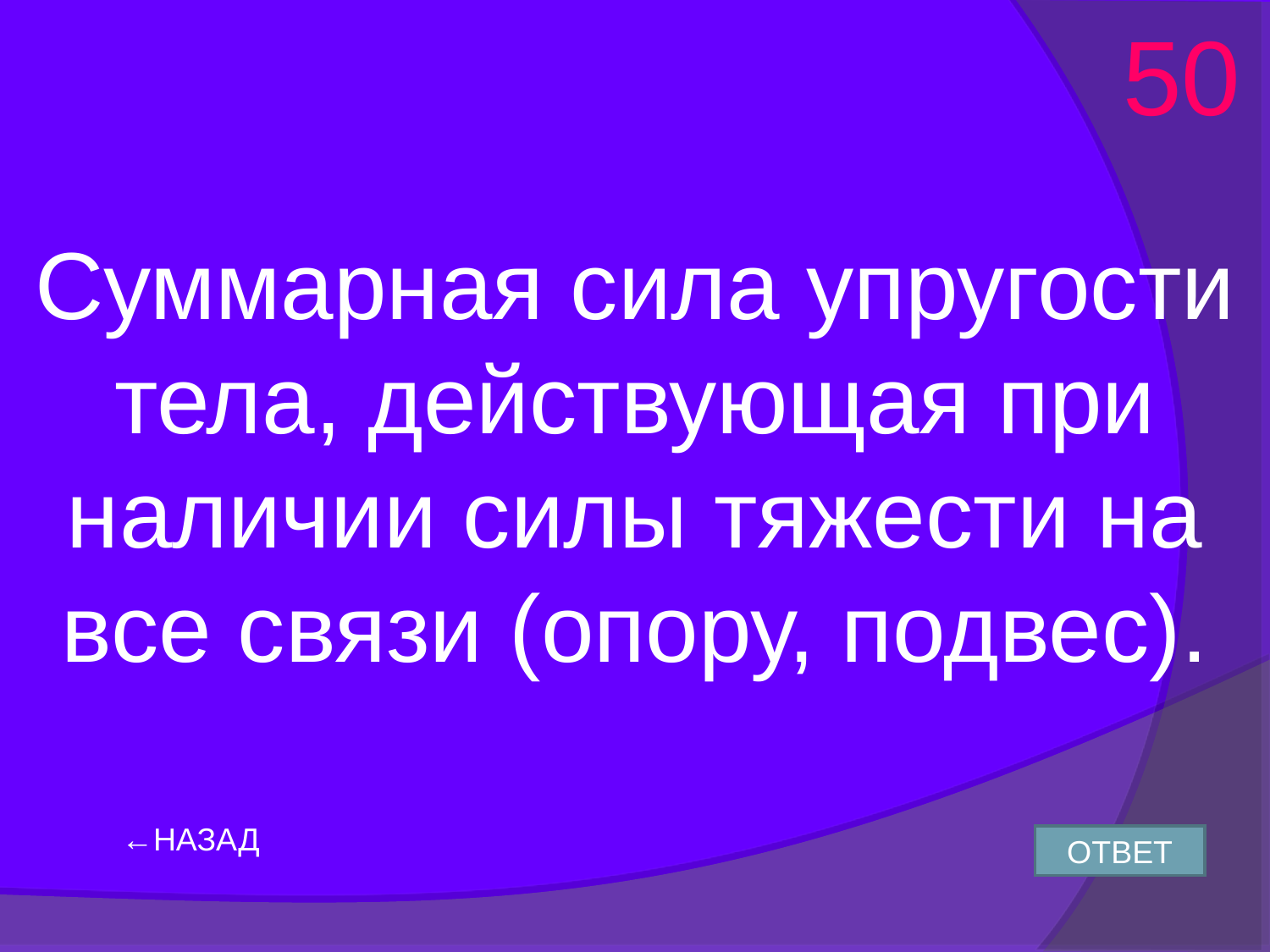

50
Суммарная сила упругости тела, действующая при наличии силы тяжести на все связи (опору, подвес).
←НАЗАД
ОТВЕТ